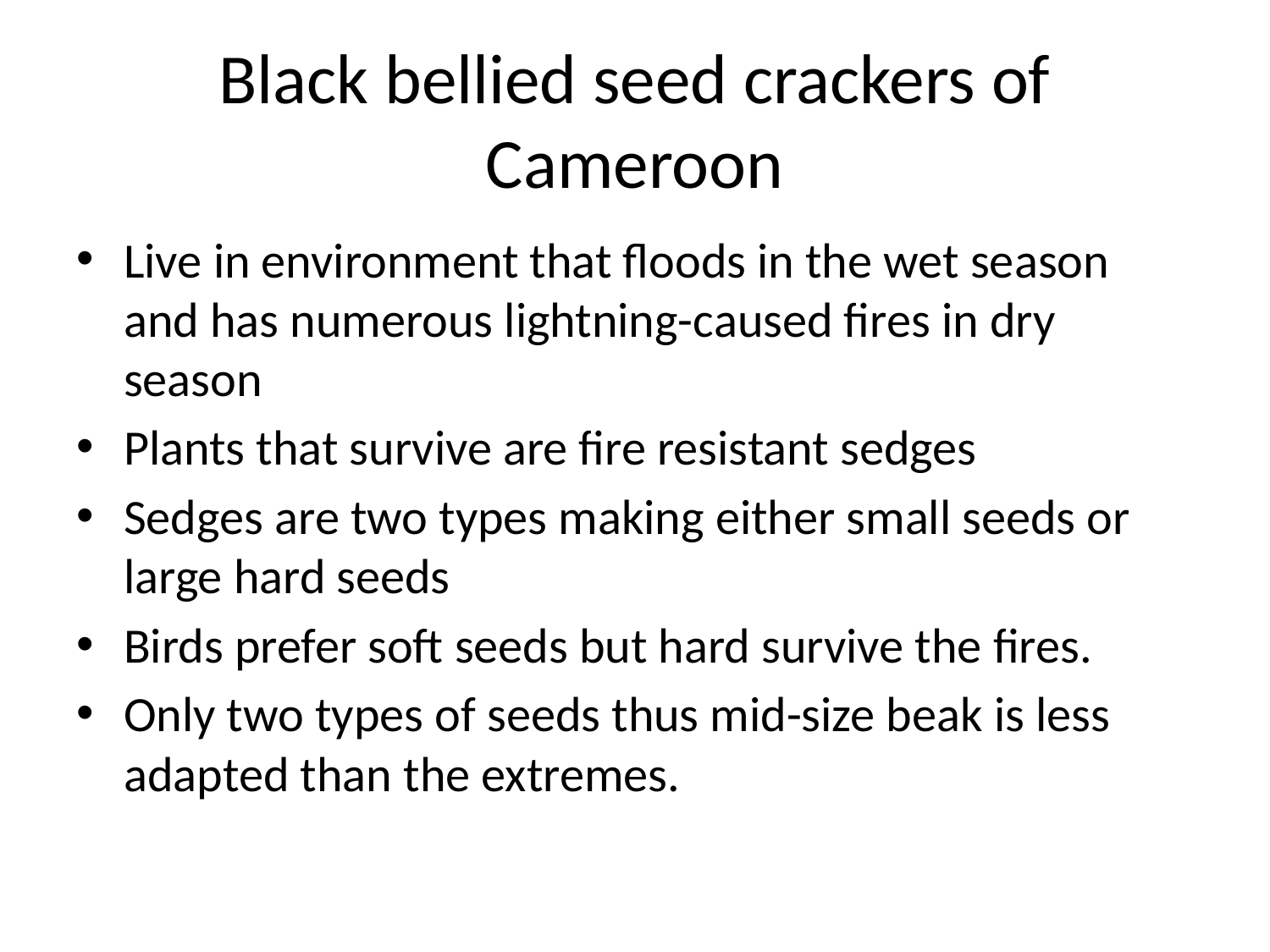

# Black bellied seed crackers of Cameroon
Live in environment that floods in the wet season and has numerous lightning-caused fires in dry season
Plants that survive are fire resistant sedges
Sedges are two types making either small seeds or large hard seeds
Birds prefer soft seeds but hard survive the fires.
Only two types of seeds thus mid-size beak is less adapted than the extremes.